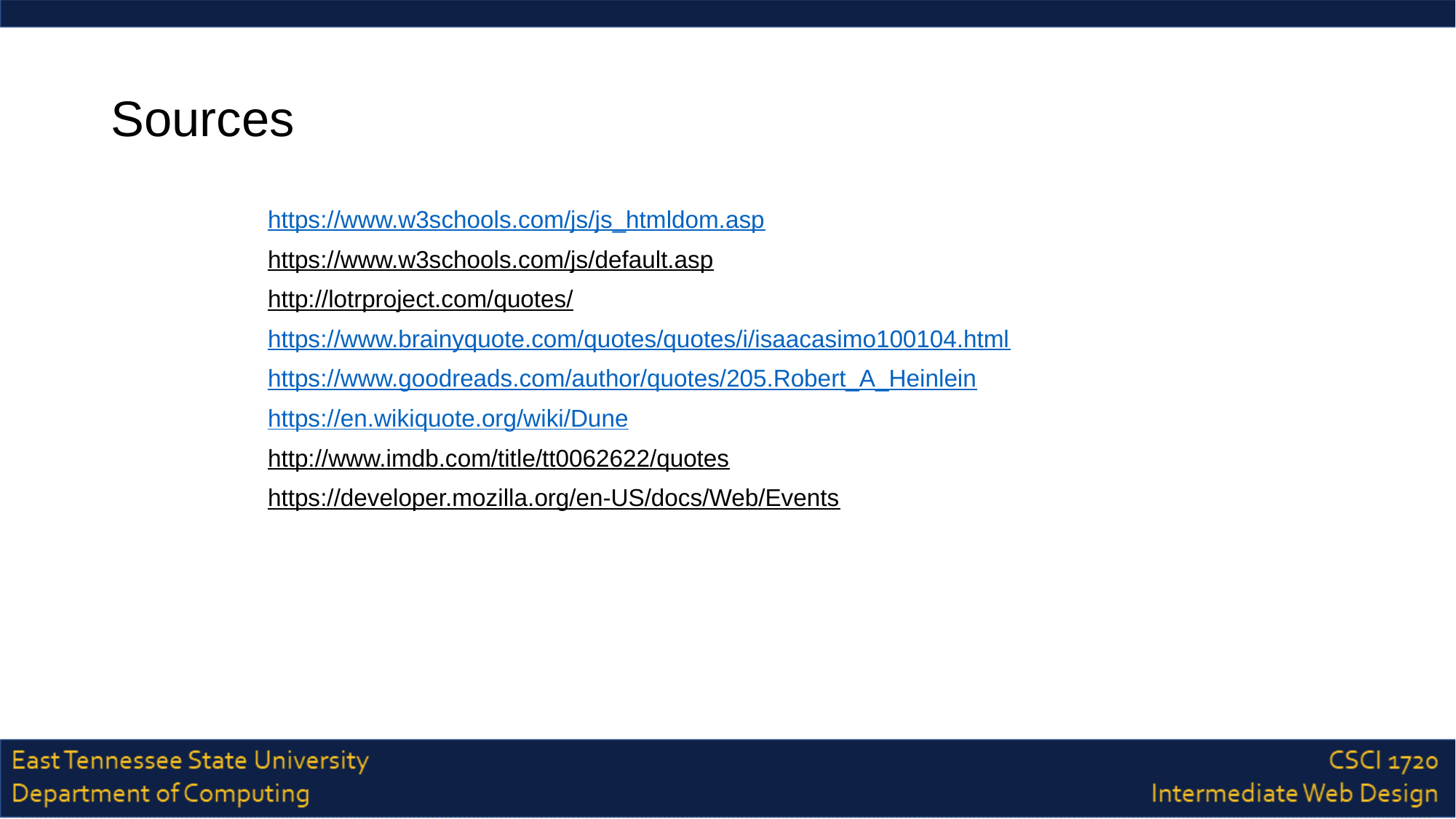

# Sources
https://www.w3schools.com/js/js_htmldom.asp
https://www.w3schools.com/js/default.asp
http://lotrproject.com/quotes/
https://www.brainyquote.com/quotes/quotes/i/isaacasimo100104.html
https://www.goodreads.com/author/quotes/205.Robert_A_Heinlein
https://en.wikiquote.org/wiki/Dune
http://www.imdb.com/title/tt0062622/quotes
https://developer.mozilla.org/en-US/docs/Web/Events